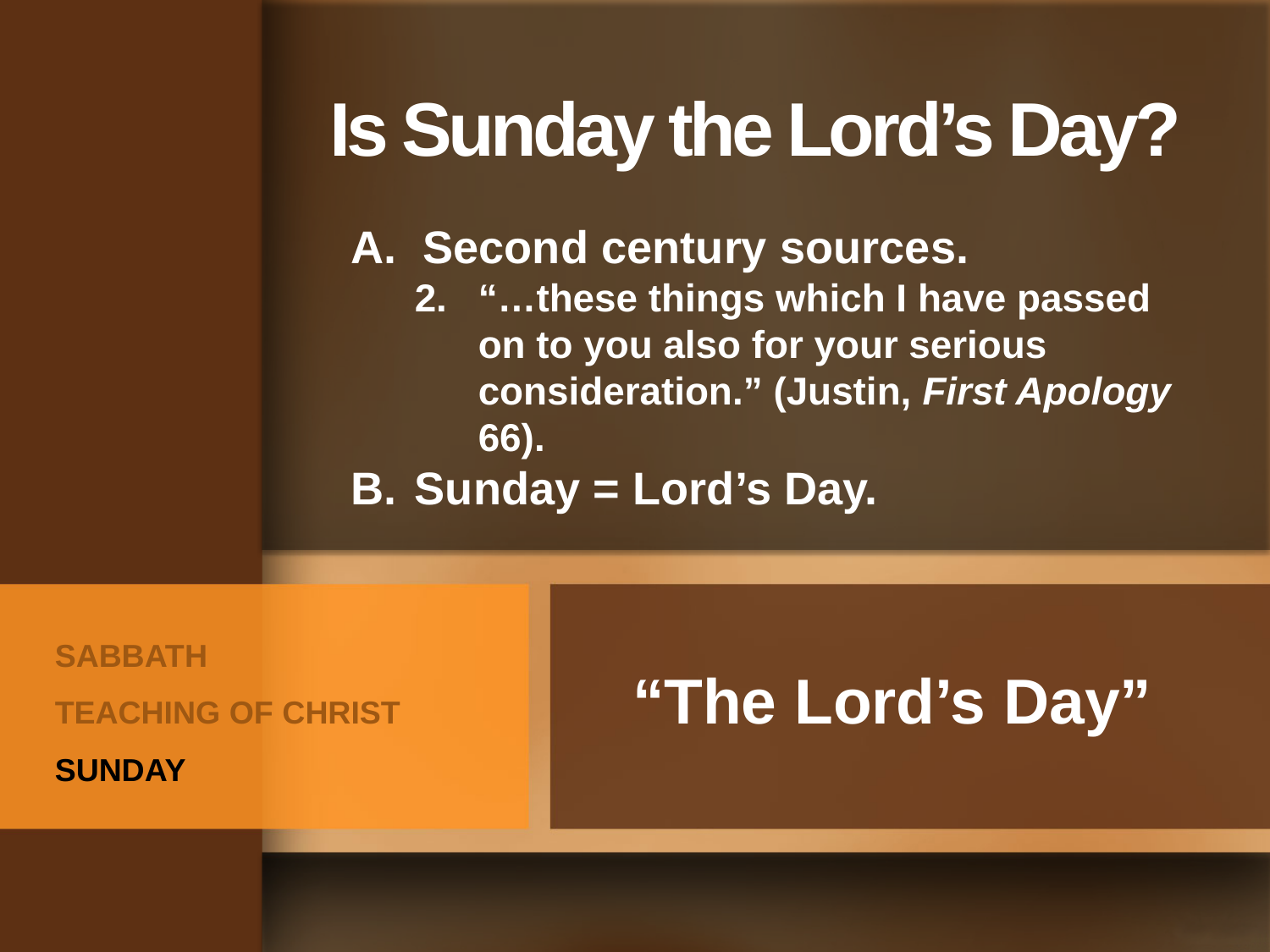

Is Sunday the Lord’s Day?
Second century sources.
“…these things which I have passed on to you also for your serious consideration.” (Justin, First Apology 66).
Sunday = Lord’s Day.
“The Lord’s Day”
SABBATH
TEACHING OF CHRIST
SUNDAY